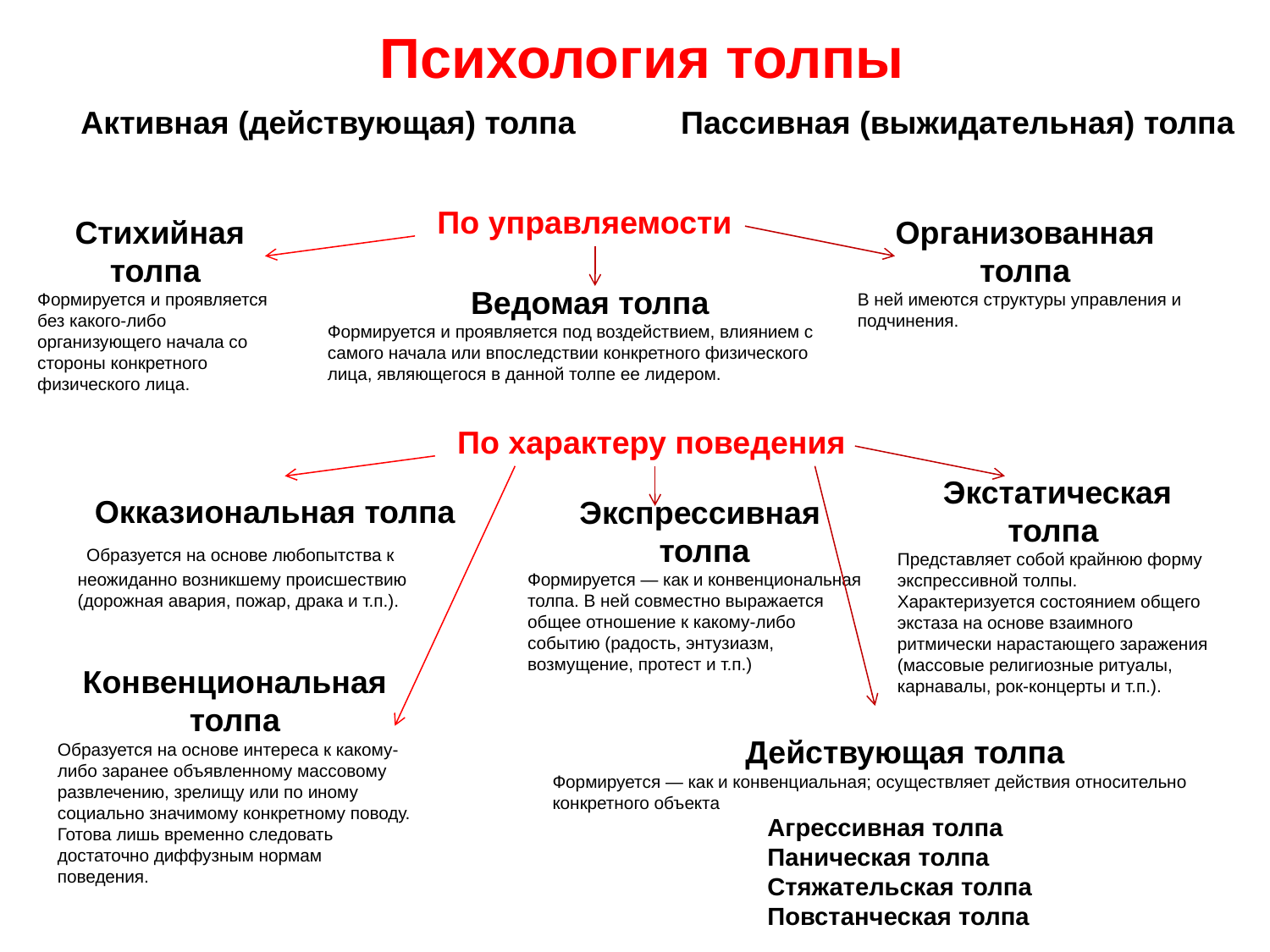

Психология толпы
Активная (действующая) толпа
Пассивная (выжидательная) толпа
По управляемости
Стихийная толпа
Формируется и проявляется без какого-либо организующего начала со стороны конкретного физического лица.
Организованная толпа
В ней имеются структуры управления и подчинения.
Ведомая толпа
Формируется и проявляется под воздействием, влиянием с самого начала или впоследствии конкретного физического лица, являющегося в данной толпе ее лидером.
По характеру поведения
Экстатическая толпа
Представляет собой крайнюю форму экспрессивной толпы. Характеризуется состоянием общего экстаза на основе взаимного ритмически нарастающего заражения (массовые религиозные ритуалы, карнавалы, рок-концерты и т.п.).
Окказиональная толпа
 Образуется на основе любопытства к неожиданно возникшему происшествию (дорожная авария, пожар, драка и т.п.).
Экспрессивная
 толпа
Формируется — как и конвенциональная толпа. В ней совместно выражается общее отношение к какому-либо событию (радость, энтузиазм, возмущение, протест и т.п.)
Конвенциональная толпа
Образуется на основе интереса к какому-либо заранее объявленному массовому развлечению, зрелищу или по иному социально значимому конкретному поводу. Готова лишь временно следовать достаточно диффузным нормам поведения.
Действующая толпа
Формируется — как и конвенциальная; осуществляет действия относительно конкретного объекта
Агрессивная толпа
Паническая толпа
Стяжательская толпа
Повстанческая толпа